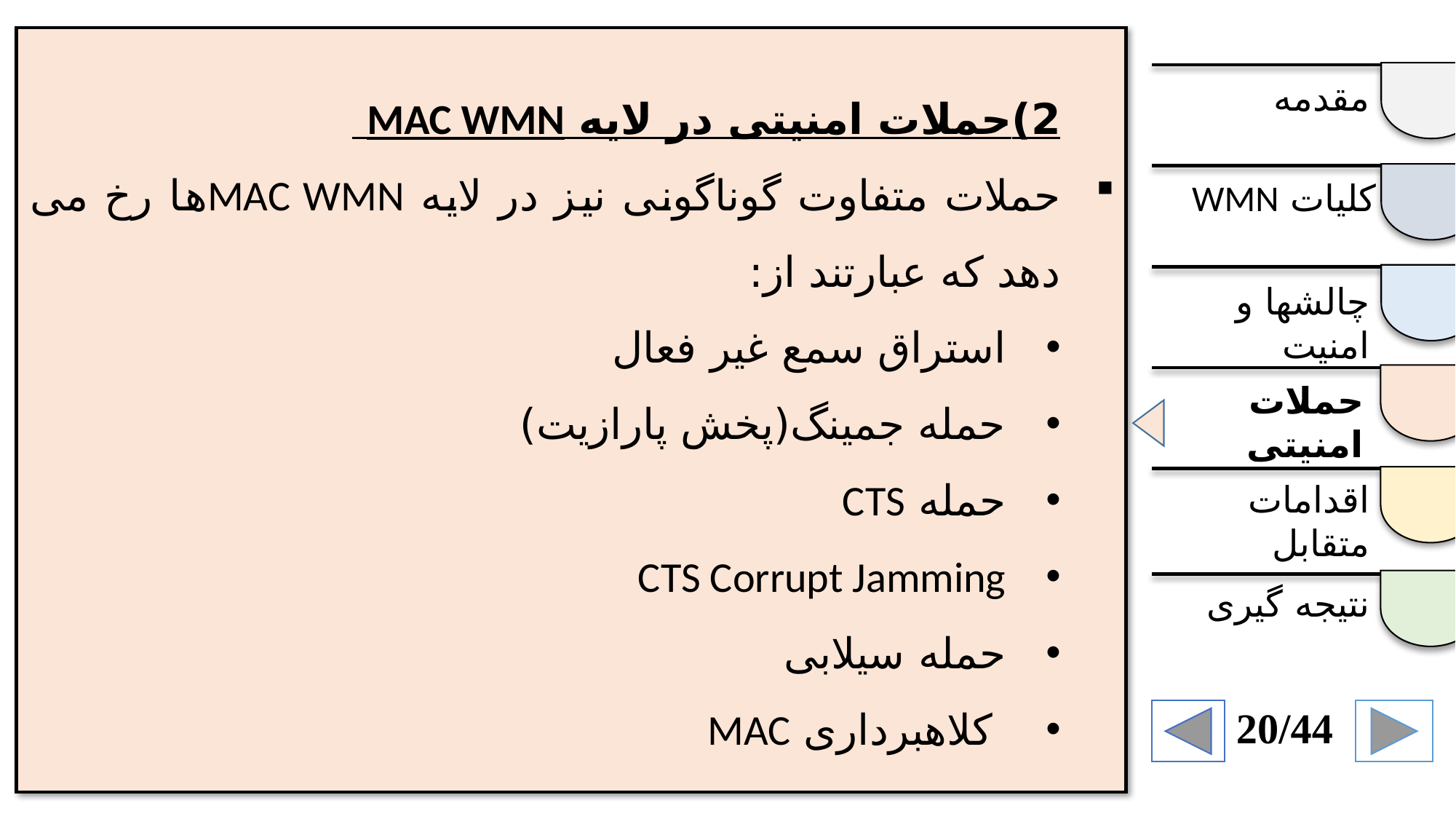

2)	حملات امنیتی در لایه MAC WMN
حملات متفاوت گوناگونی نیز در لایه MAC WMNها رخ می دهد که عبارتند از:
استراق سمع غیر فعال
حمله جمینگ(پخش پارازیت)
حمله CTS
CTS Corrupt Jamming
حمله سیلابی
 کلاهبرداری MAC

مقدمه

کلیات WMN

چالشها و امنیت

حملات امنیتی

اقدامات متقابل

نتیجه گیری
20/44